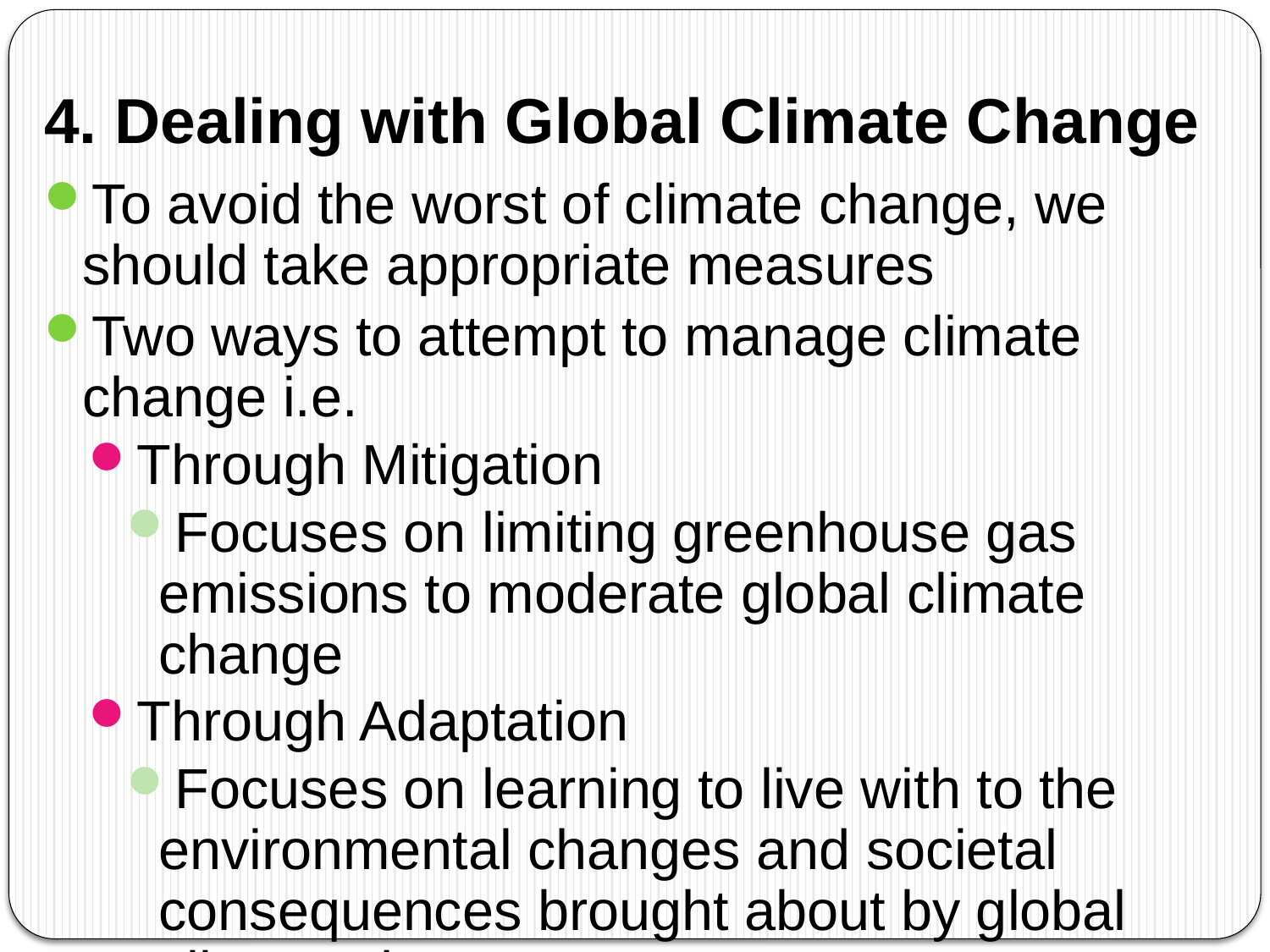

# 4. Dealing with Global Climate Change
To avoid the worst of climate change, we should take appropriate measures
Two ways to attempt to manage climate change i.e.
Through Mitigation
Focuses on limiting greenhouse gas emissions to moderate global climate change
Through Adaptation
Focuses on learning to live with to the environmental changes and societal consequences brought about by global climate change